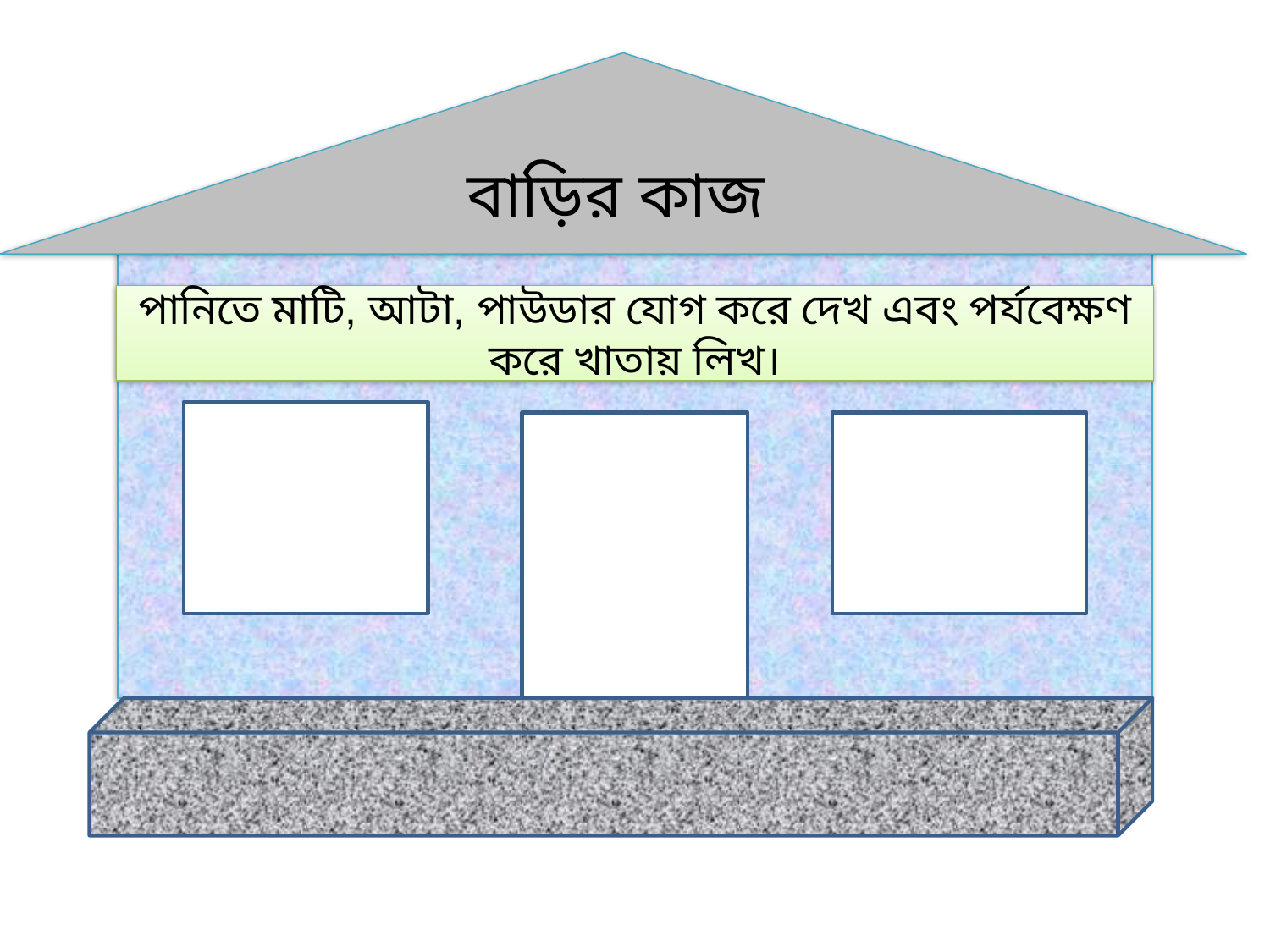

বাড়ির কাজ

পানিতে মাটি, আটা, পাউডার যোগ করে দেখ এবং পর্যবেক্ষণ করে খাতায় লিখ।